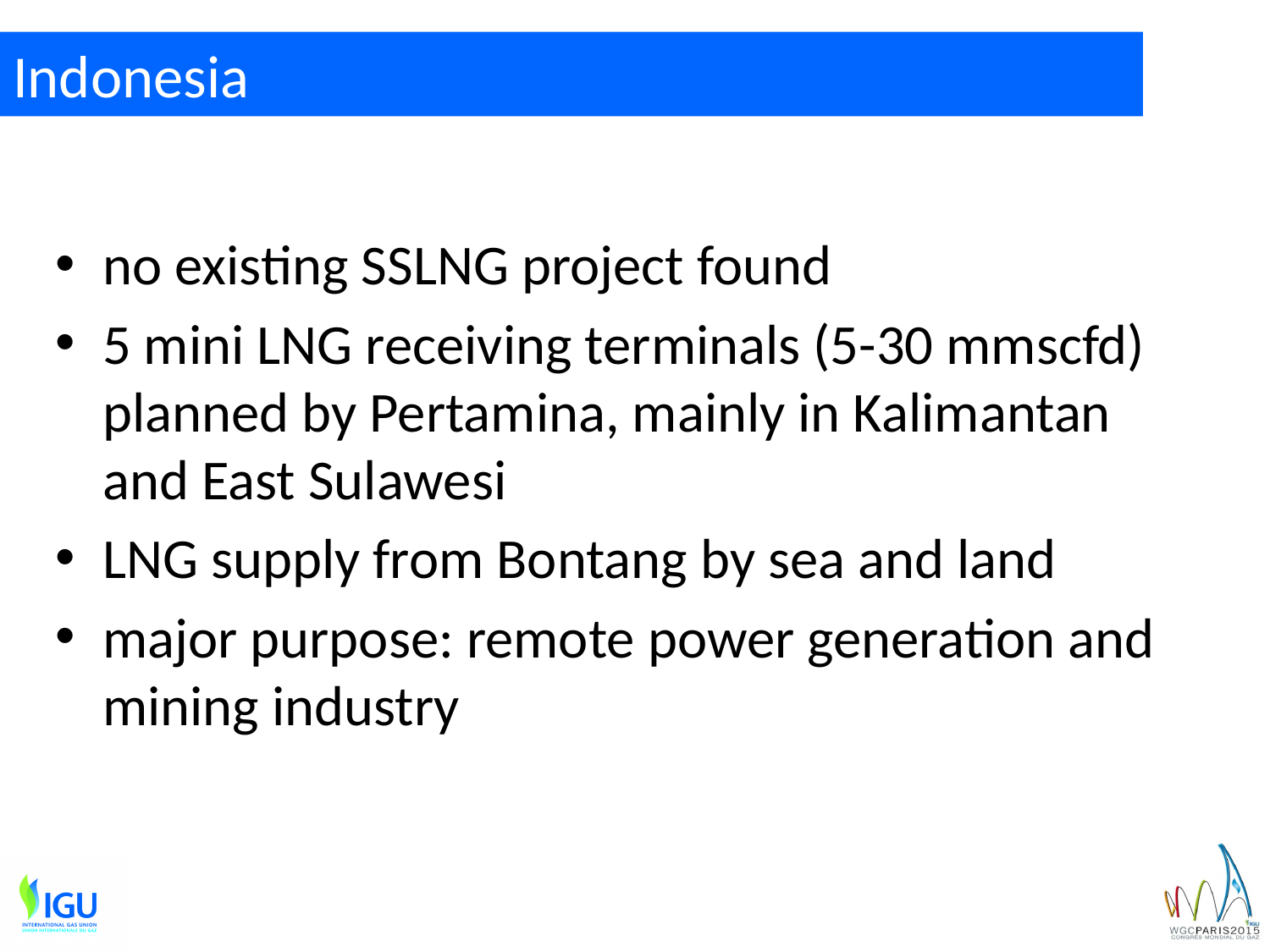

# Indonesia
no existing SSLNG project found
5 mini LNG receiving terminals (5-30 mmscfd) planned by Pertamina, mainly in Kalimantan and East Sulawesi
LNG supply from Bontang by sea and land
major purpose: remote power generation and mining industry